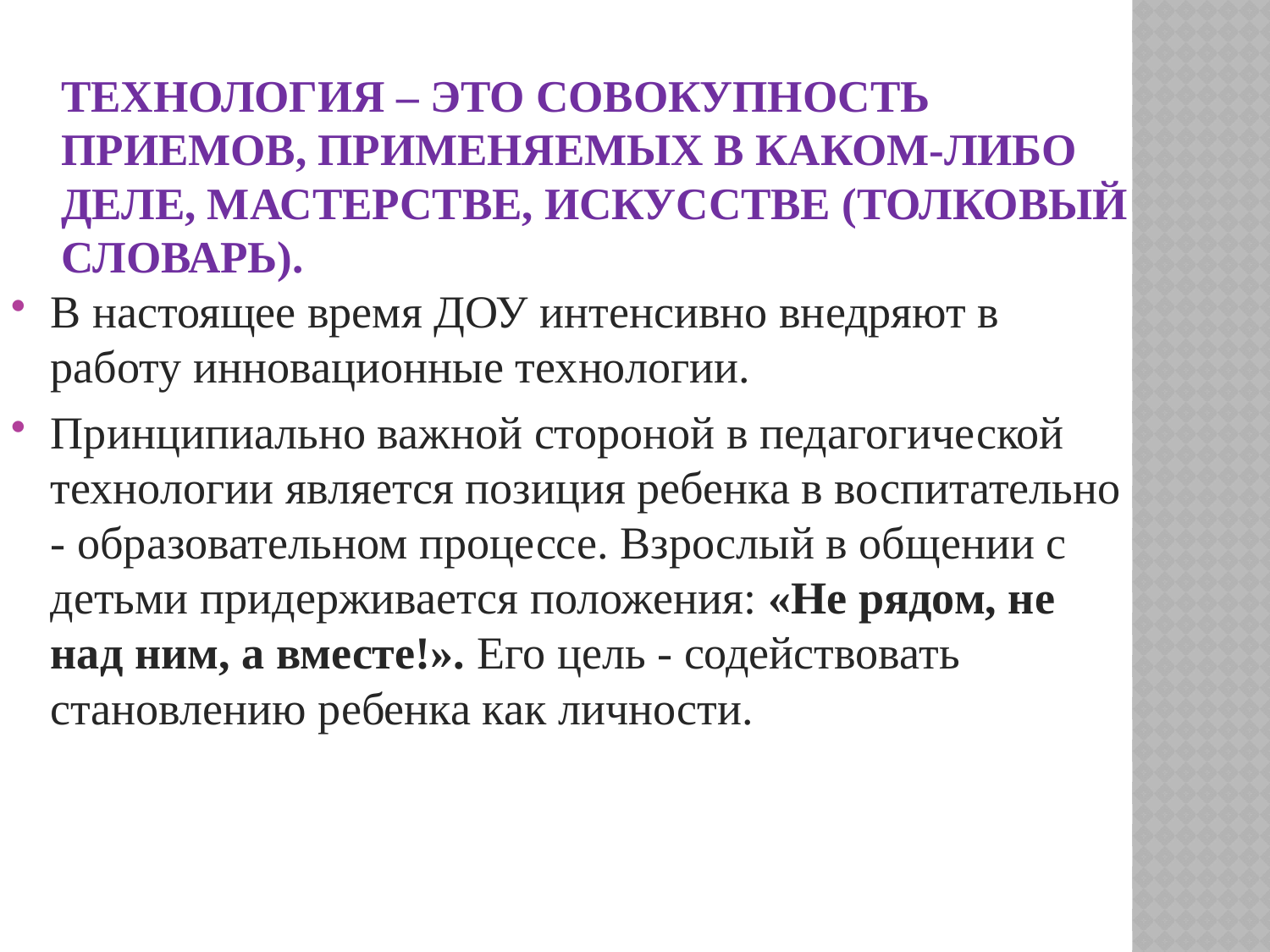

# Технология – это совокупность приемов, применяемых в каком-либо деле, мастерстве, искусстве (толковый словарь).
В настоящее время ДОУ интенсивно внедряют в работу инновационные технологии.
Принципиально важной стороной в педагогической технологии является позиция ребенка в воспитательно - образовательном процессе. Взрослый в общении с детьми придерживается положения: «Не рядом, не над ним, а вместе!». Его цель - содействовать становлению ребенка как личности.